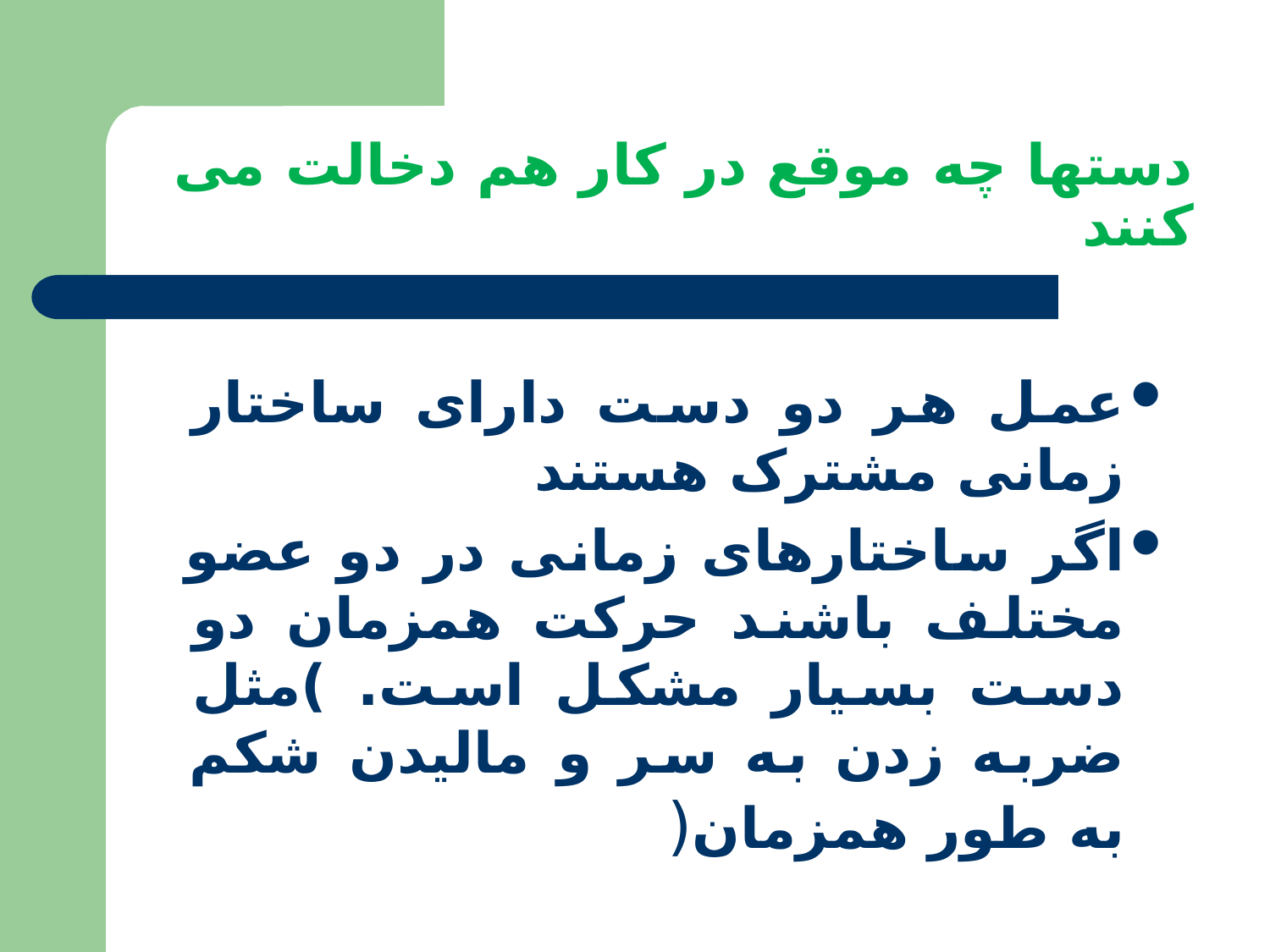

# دستها چه موقع در کار هم دخالت می کنند
عمل هر دو دست دارای ساختار زمانی مشترک هستند
اگر ساختارهای زمانی در دو عضو مختلف باشند حرکت همزمان دو دست بسیار مشکل است. )مثل ضربه زدن به سر و مالیدن شکم به طور همزمان(